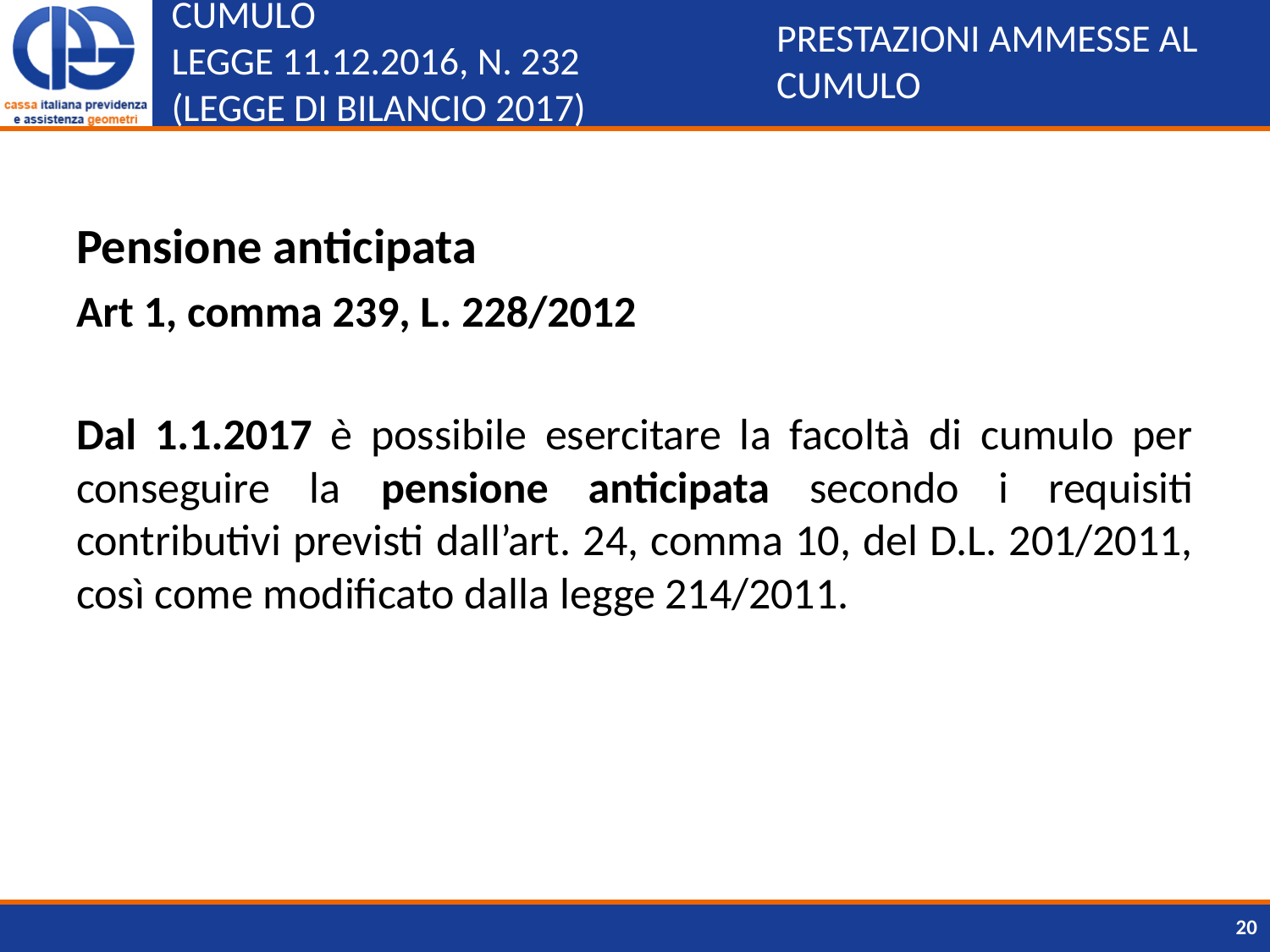

# CUMULO LEGGE 11.12.2016, N. 232 (LEGGE DI BILANCIO 2017)
PRESTAZIONI AMMESSE AL CUMULO
Pensione anticipata
Art 1, comma 239, L. 228/2012

Dal 1.1.2017 è possibile esercitare la facoltà di cumulo per conseguire la pensione anticipata secondo i requisiti contributivi previsti dall’art. 24, comma 10, del D.L. 201/2011, così come modificato dalla legge 214/2011.
20